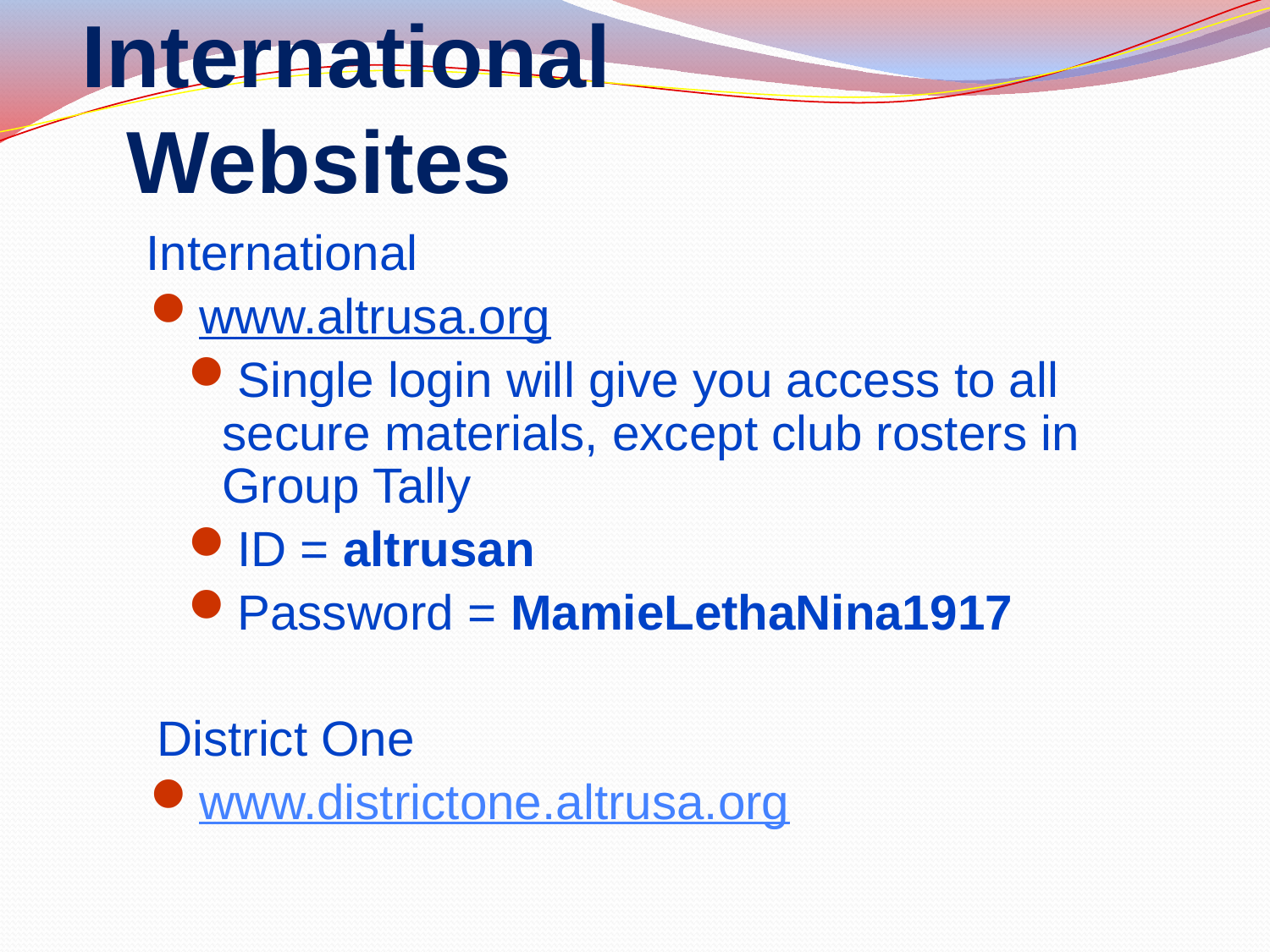

# International Websites
International
www.altrusa.org
Single login will give you access to all secure materials, except club rosters in Group Tally
ID = altrusan
Password = MamieLethaNina1917

    District One
www.districtone.altrusa.org